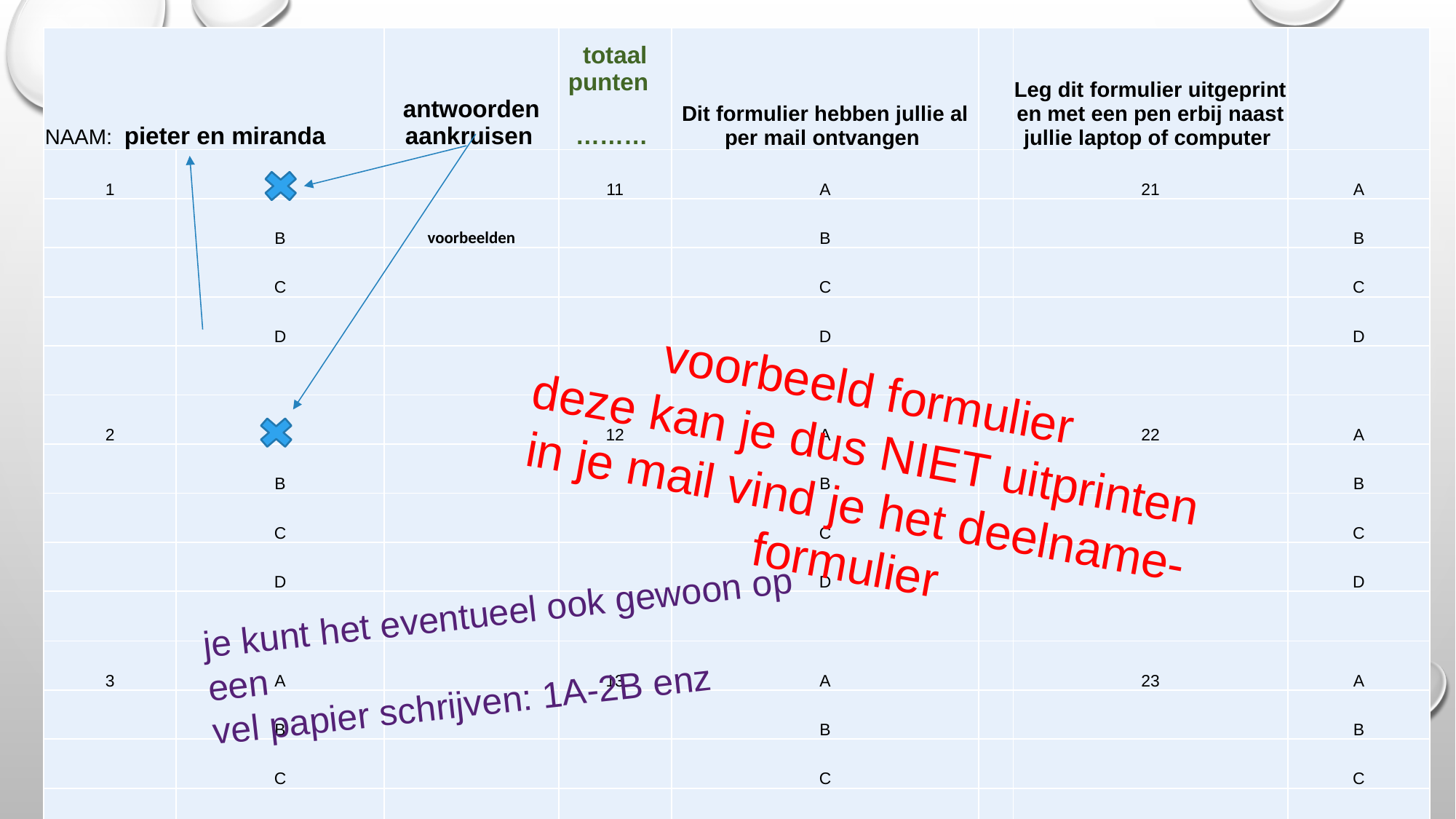

| NAAM: pieter en miranda |  | antwoorden aankruisen | totaal punten ……… | Dit formulier hebben jullie al per mail ontvangen |  | Leg dit formulier uitgeprint en met een pen erbij naast jullie laptop of computer |  |
| --- | --- | --- | --- | --- | --- | --- | --- |
| 1 | A |  | 11 | A |  | 21 | A |
|  | B | voorbeelden |  | B |  |  | B |
|  | C |  |  | C |  |  | C |
|  | D |  |  | D |  |  | D |
|  |  |  |  |  |  |  |  |
| 2 | A |  | 12 | A |  | 22 | A |
|  | B |  |  | B |  |  | B |
|  | C |  |  | C |  |  | C |
|  | D |  |  | D |  |  | D |
|  |  |  |  |  |  |  |  |
| 3 | A |  | 13 | A |  | 23 | A |
|  | B |  |  | B |  |  | B |
|  | C |  |  | C |  |  | C |
|  | D |  |  | D |  |  | D |
|  |  |  |  |  |  |  |  |
| 4 | A |  | 1d4 | A |  | 24 | A |
# voo

voorbeeld formulier
deze kan je dus NIET uitprinten
in je mail vind je het deelname-formulier

je kunt het eventueel ook gewoon op een
vel papier schrijven: 1A-2B enz